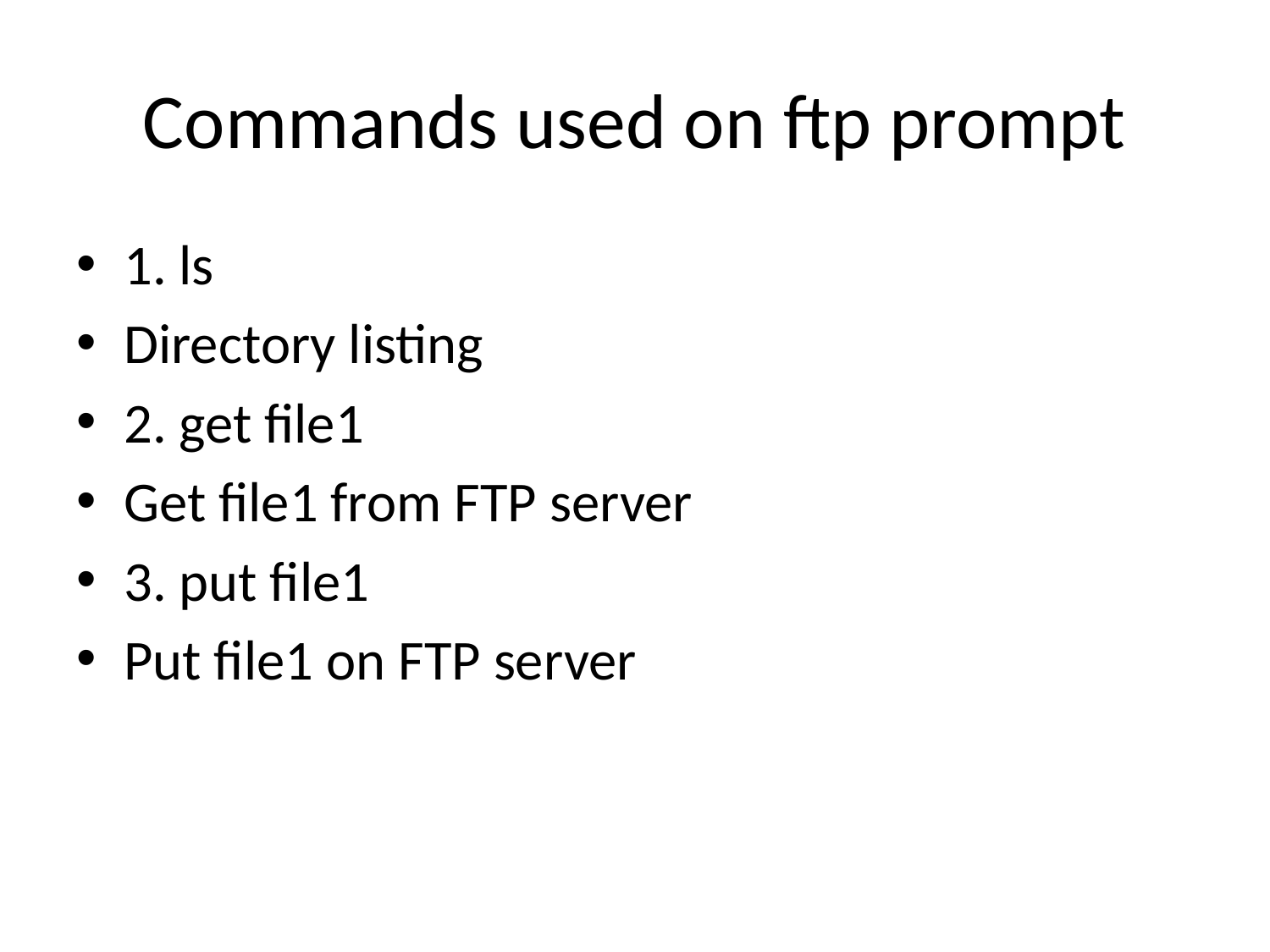

# Commands used on ftp prompt
1. ls
Directory listing
2. get file1
Get file1 from FTP server
3. put file1
Put file1 on FTP server